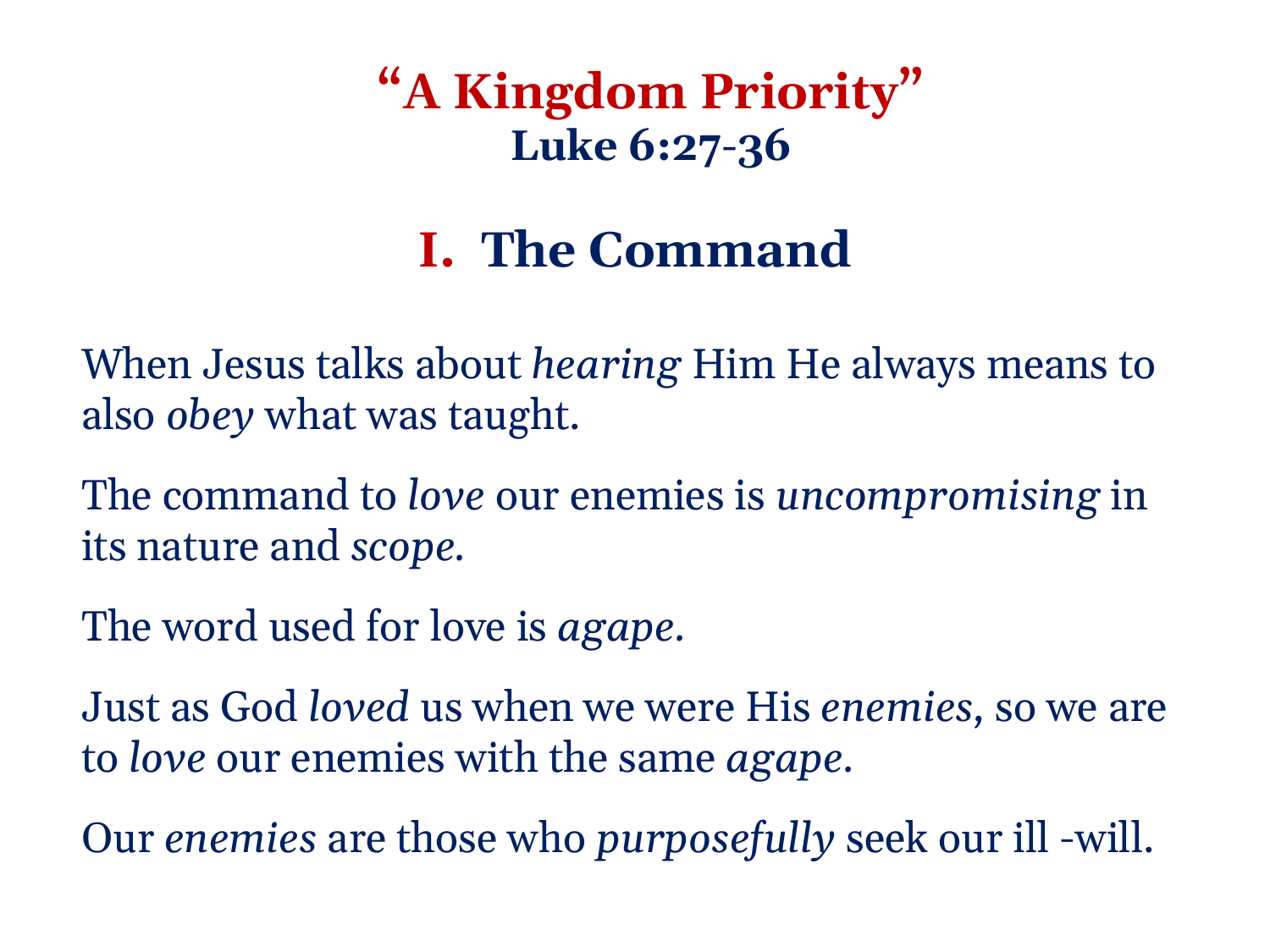

“A Kingdom Priority”
Luke 6:27-36
I.  The Command

When Jesus talks about hearing Him He always means to also obey what was taught.

The command to love our enemies is uncompromising in its nature and scope.

The word used for love is agape.

Just as God loved us when we were His enemies, so we are to love our enemies with the same agape.

Our enemies are those who purposefully seek our ill -will.